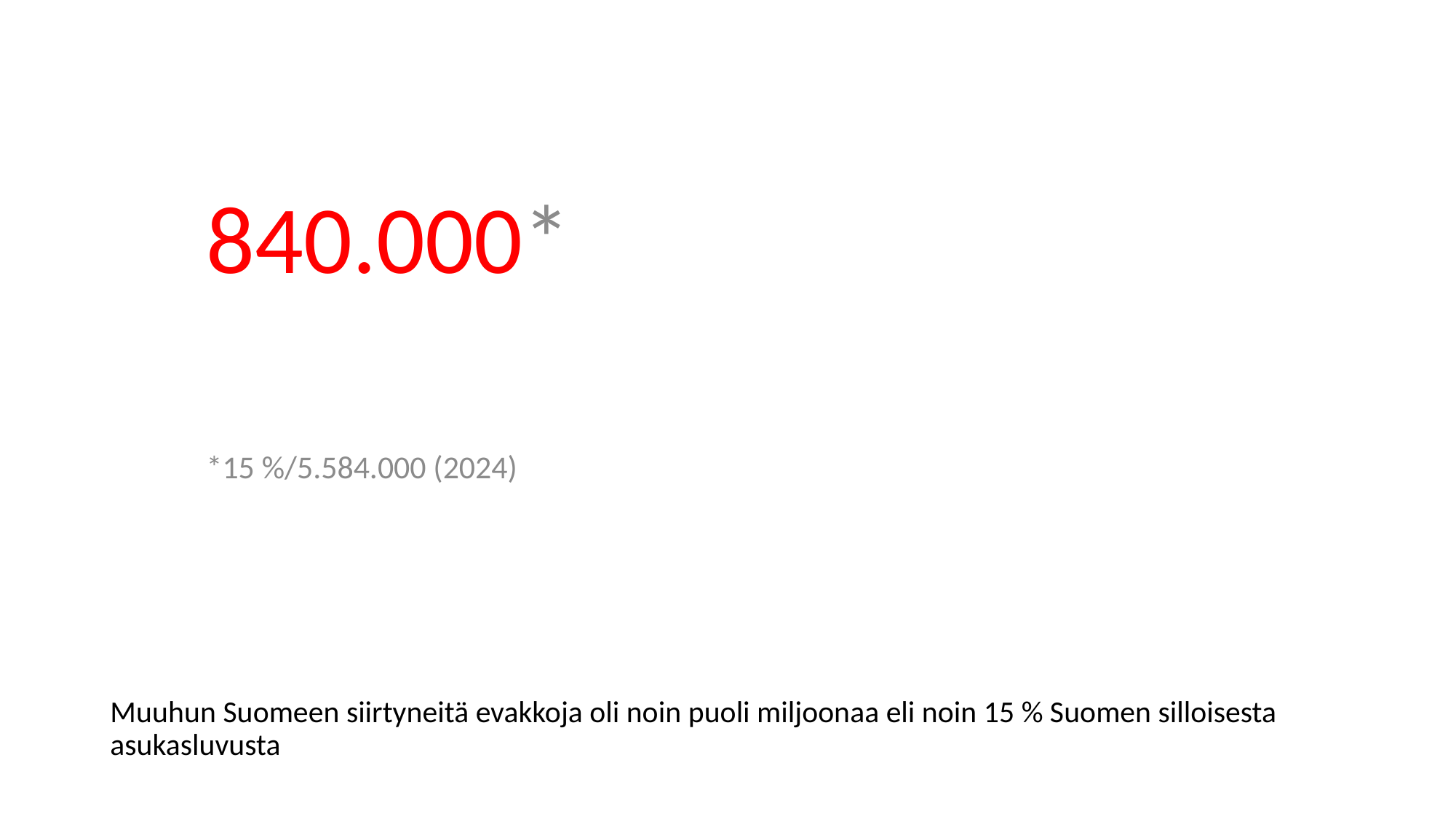

840.000*

								*15 %/5.584.000 (2024)
# Muuhun Suomeen siirtyneitä evakkoja oli noin puoli miljoonaa eli noin 15 % Suomen silloisesta asukasluvusta